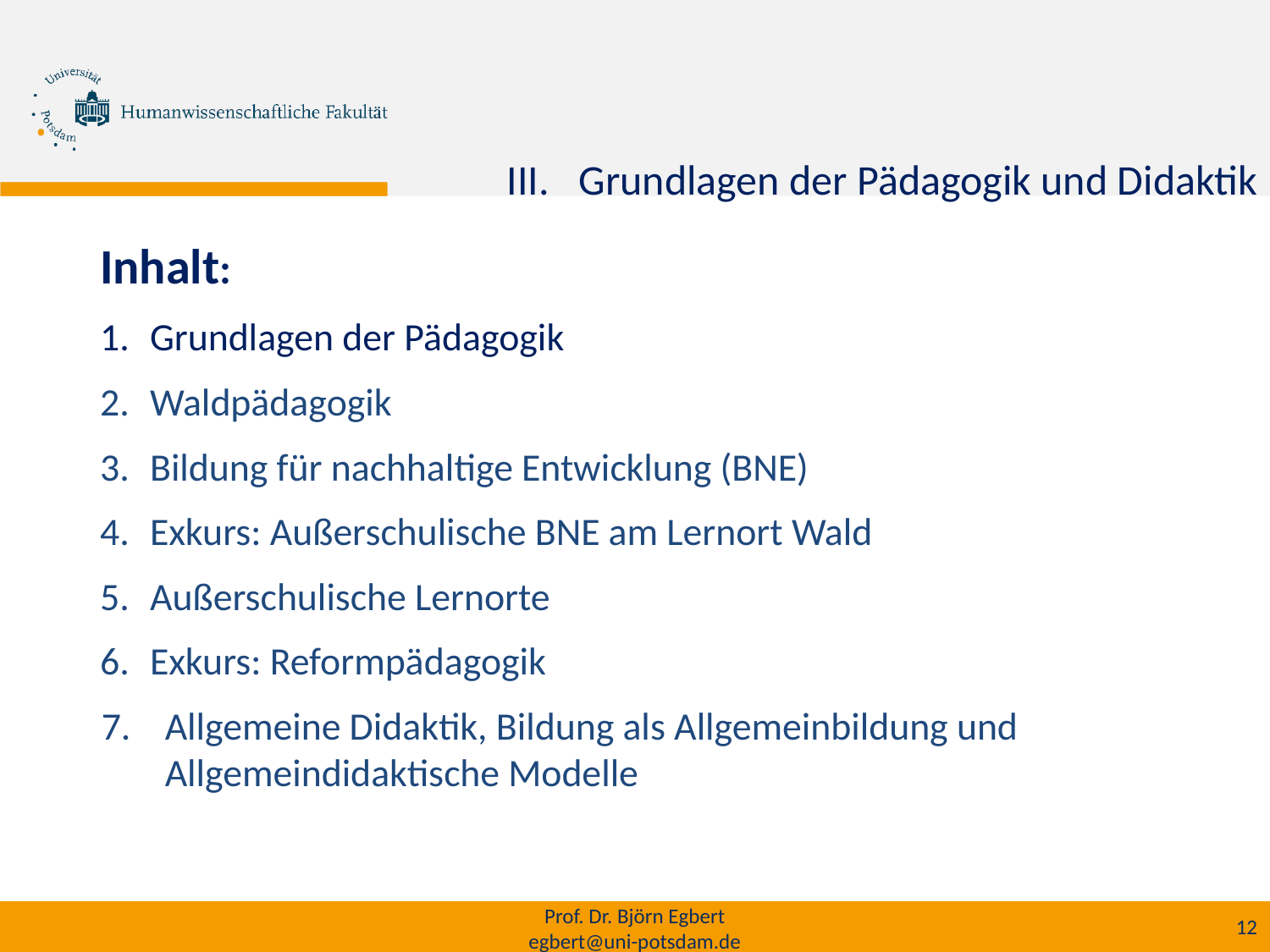

Grundlagen der Pädagogik und Didaktik
# Inhalt:
Grundlagen der Pädagogik
Waldpädagogik
Bildung für nachhaltige Entwicklung (BNE)
Exkurs: Außerschulische BNE am Lernort Wald
Außerschulische Lernorte
Exkurs: Reformpädagogik
Allgemeine Didaktik, Bildung als Allgemeinbildung und Allgemeindidaktische Modelle
Prof. Dr. Björn Egbert
egbert@uni-potsdam.de
12